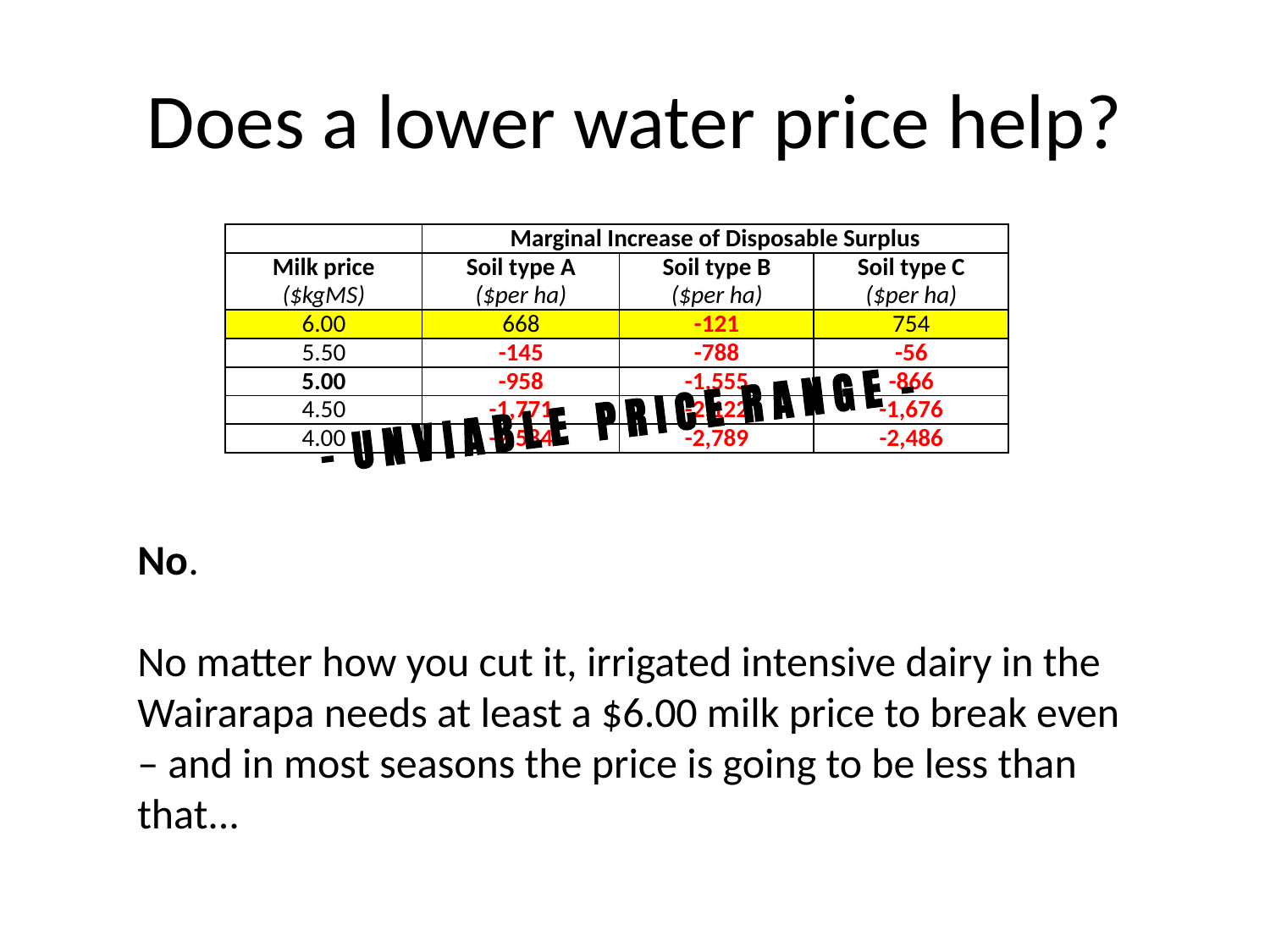

# Does a lower water price help?
|  | Marginal Increase of Disposable Surplus |  |  |
| --- | --- | --- | --- |
| Milk price ($kgMS) | Soil type A ($per ha) | Soil type B ($per ha) | Soil type C ($per ha) |
| 6.00 | 668 | -121 | 754 |
| 5.50 | -145 | -788 | -56 |
| 5.00 | -958 | -1,555 | -866 |
| 4.50 | -1,771 | -2,122 | -1,676 |
| 4.00 | -2,584 | -2,789 | -2,486 |
-  U N V I A B L E   P R I C E  R A N G E  -
No.

No matter how you cut it, irrigated intensive dairy in the Wairarapa needs at least a $6.00 milk price to break even – and in most seasons the price is going to be less than that...